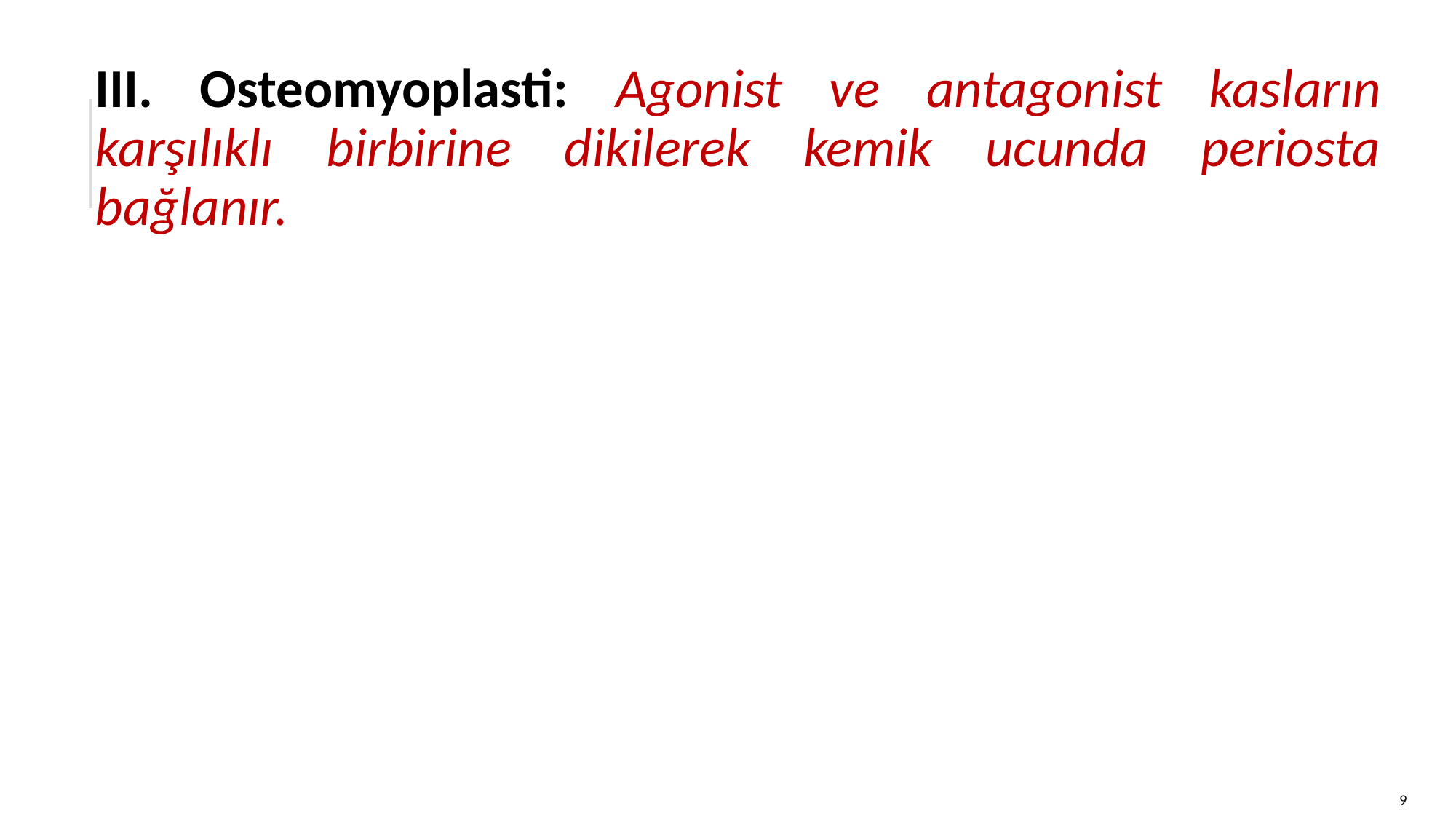

III. Osteomyoplasti: Agonist ve antagonist kasların karşılıklı birbirine dikilerek kemik ucunda periosta bağlanır.
9